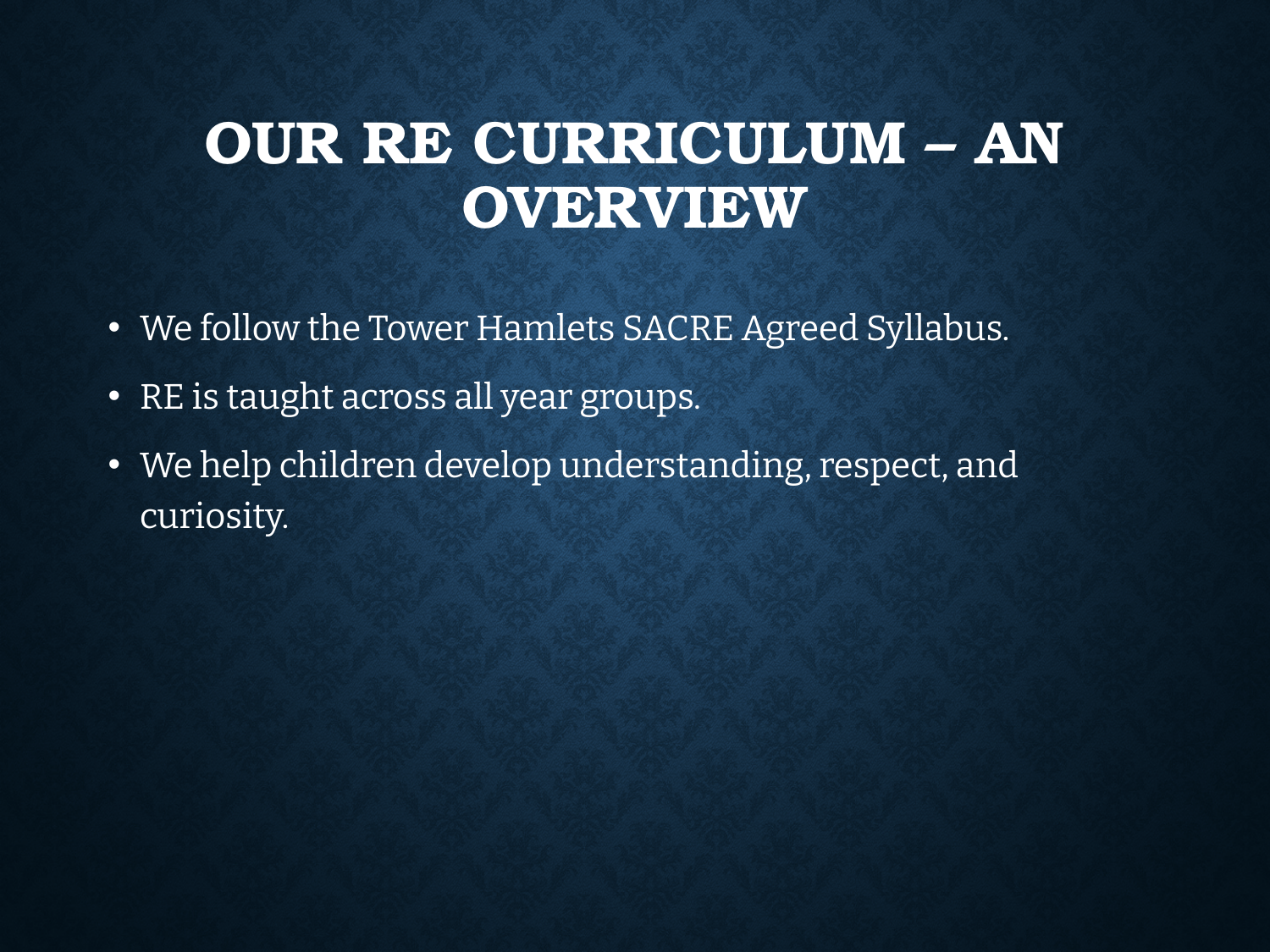

# Our RE Curriculum – An Overview
We follow the Tower Hamlets SACRE Agreed Syllabus.
RE is taught across all year groups.
We help children develop understanding, respect, and curiosity.